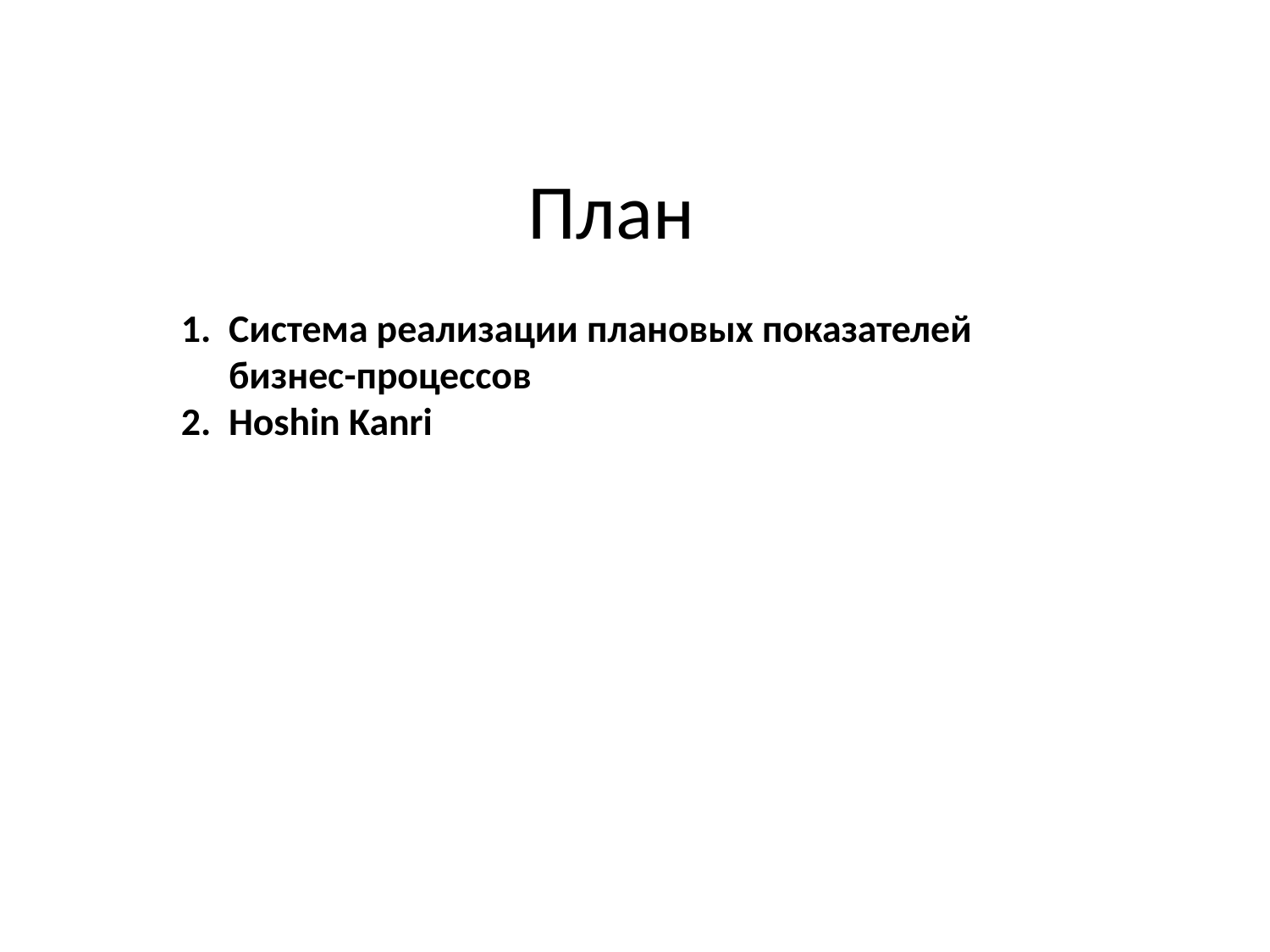

# План
Система реализации плановых показателей  бизнес-процессов
Hoshin Kanri